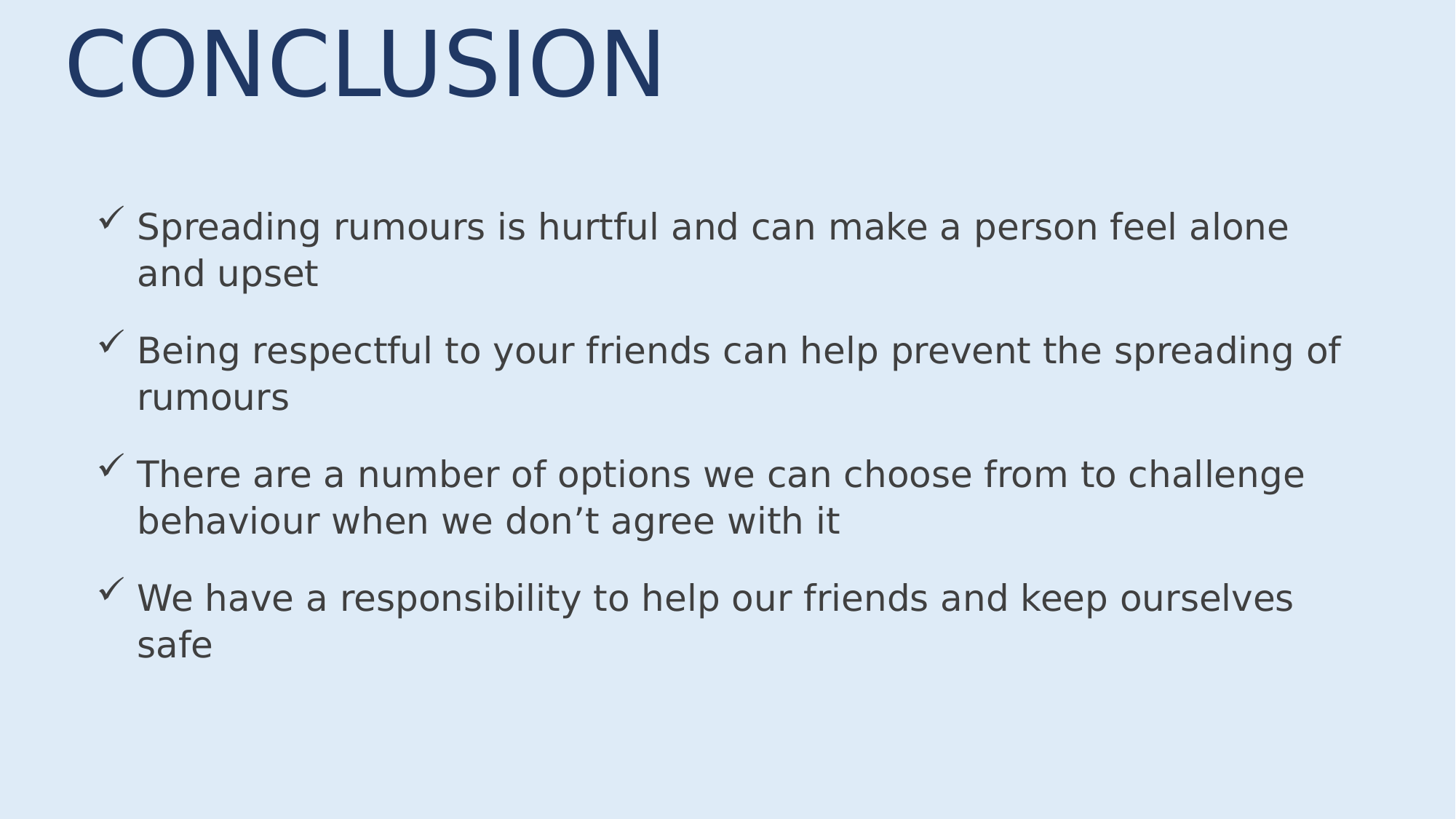

CONCLUSION

Spreading rumours is hurtful and can make a person feel alone and upset

Being respectful to your friends can help prevent the spreading of rumours

There are a number of options we can choose from to challenge behaviour when we don’t agree with it

We have a responsibility to help our friends and keep ourselves safe